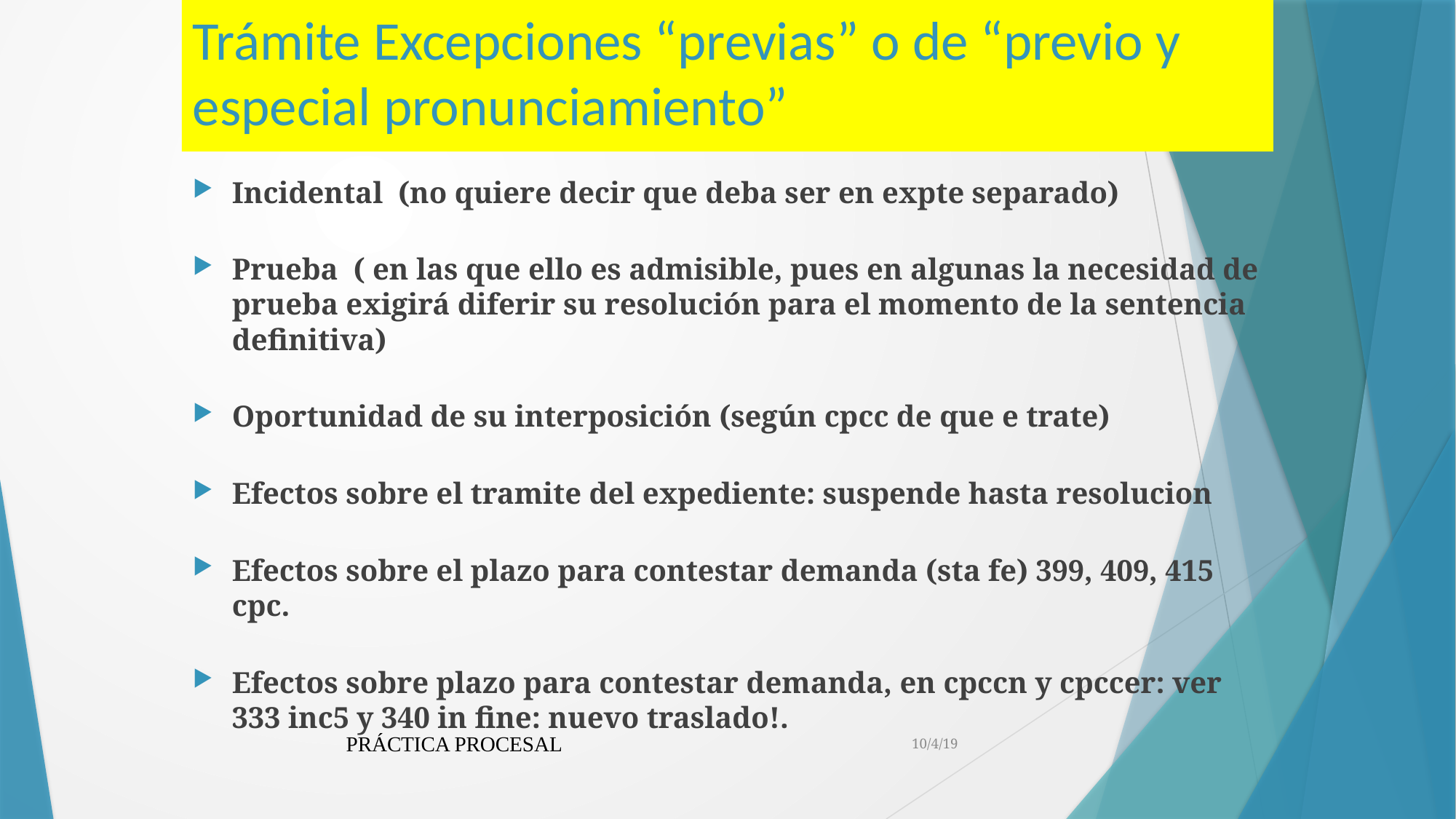

# Trámite Excepciones “previas” o de “previo y especial pronunciamiento”
Incidental  (no quiere decir que deba ser en expte separado)

Prueba  ( en las que ello es admisible, pues en algunas la necesidad de prueba exigirá diferir su resolución para el momento de la sentencia definitiva)

Oportunidad de su interposición (según cpcc de que e trate)

Efectos sobre el tramite del expediente: suspende hasta resolucion

Efectos sobre el plazo para contestar demanda (sta fe) 399, 409, 415 cpc.

Efectos sobre plazo para contestar demanda, en cpccn y cpccer: ver 333 inc5 y 340 in fine: nuevo traslado!.

PRÁCTICA PROCESAL
10/4/19